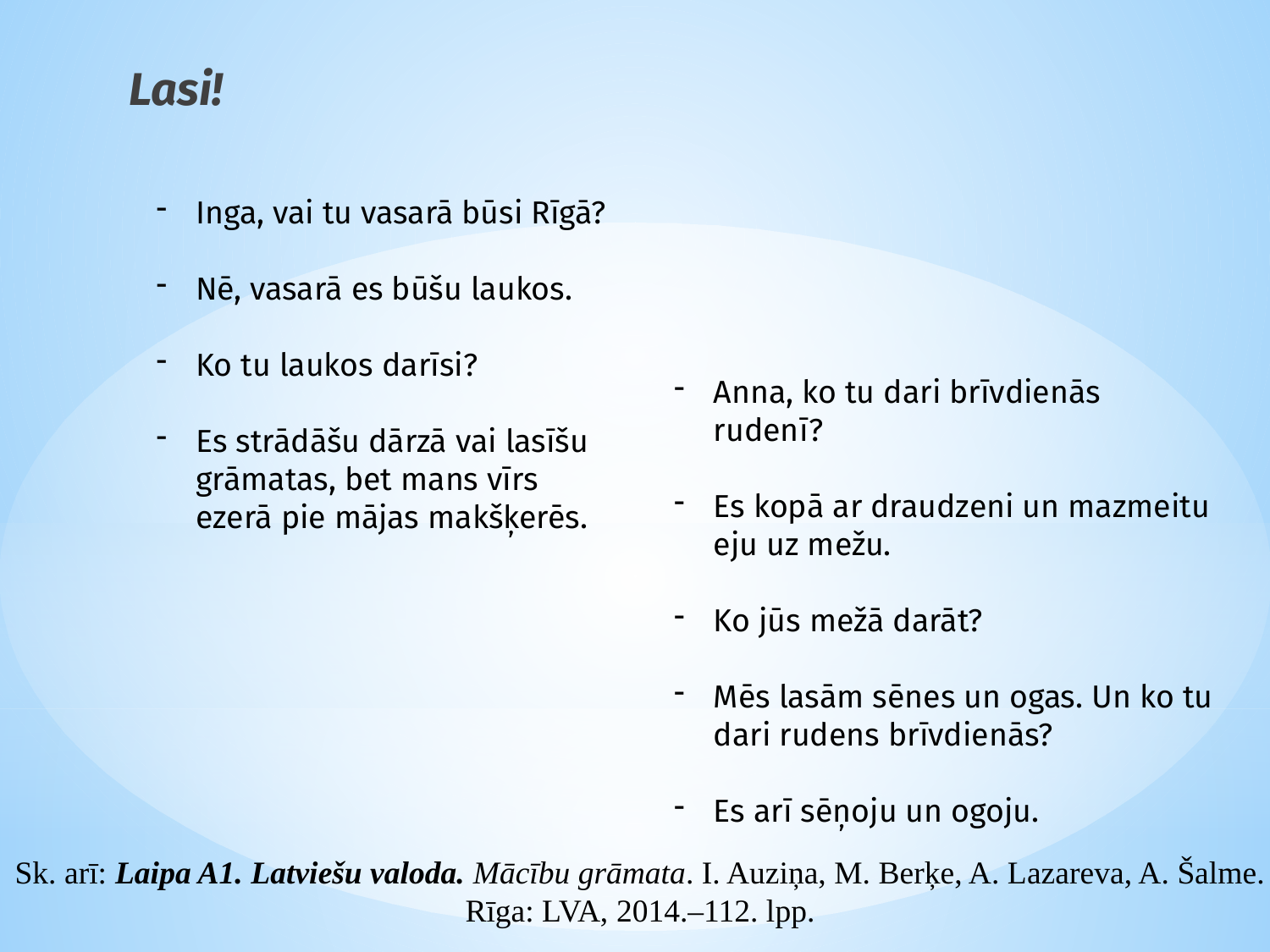

Lasi!
Inga, vai tu vasarā būsi Rīgā?

Nē, vasarā es būšu laukos.

Ko tu laukos darīsi?

Es strādāšu dārzā vai lasīšu grāmatas, bet mans vīrs ezerā pie mājas makšķerēs.
Anna, ko tu dari brīvdienās rudenī?

Es kopā ar draudzeni un mazmeitu eju uz mežu.

Ko jūs mežā darāt?

Mēs lasām sēnes un ogas. Un ko tu dari rudens brīvdienās?

Es arī sēņoju un ogoju.
Sk. arī: Laipa A1. Latviešu valoda. Mācību grāmata. I. Auziņa, M. Berķe, A. Lazareva, A. Šalme. Rīga: LVA, 2014.–112. lpp.